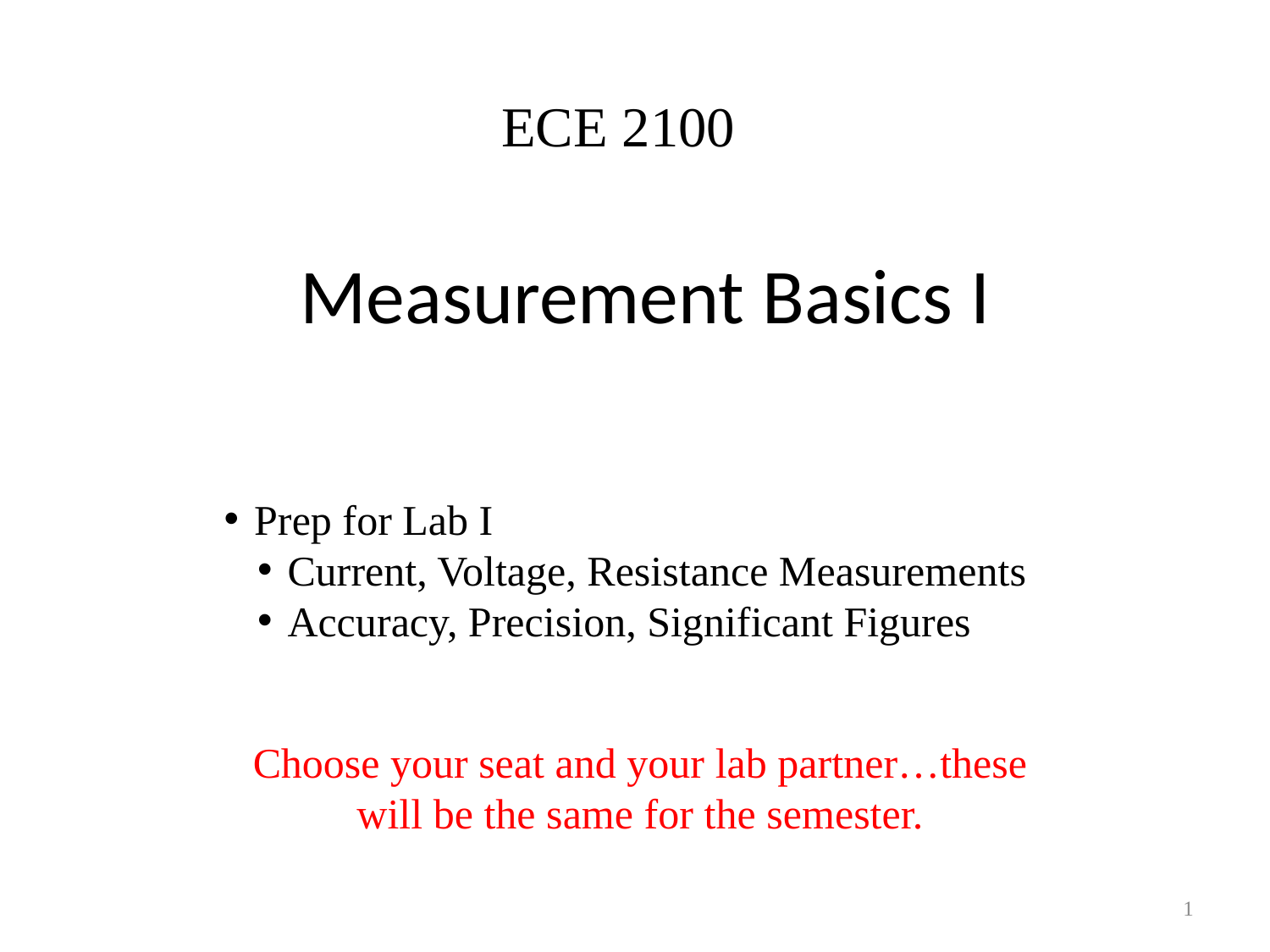

ECE 2100
# Measurement Basics I
Prep for Lab I
Current, Voltage, Resistance Measurements
Accuracy, Precision, Significant Figures

Choose your seat and your lab partner…these will be the same for the semester.
1